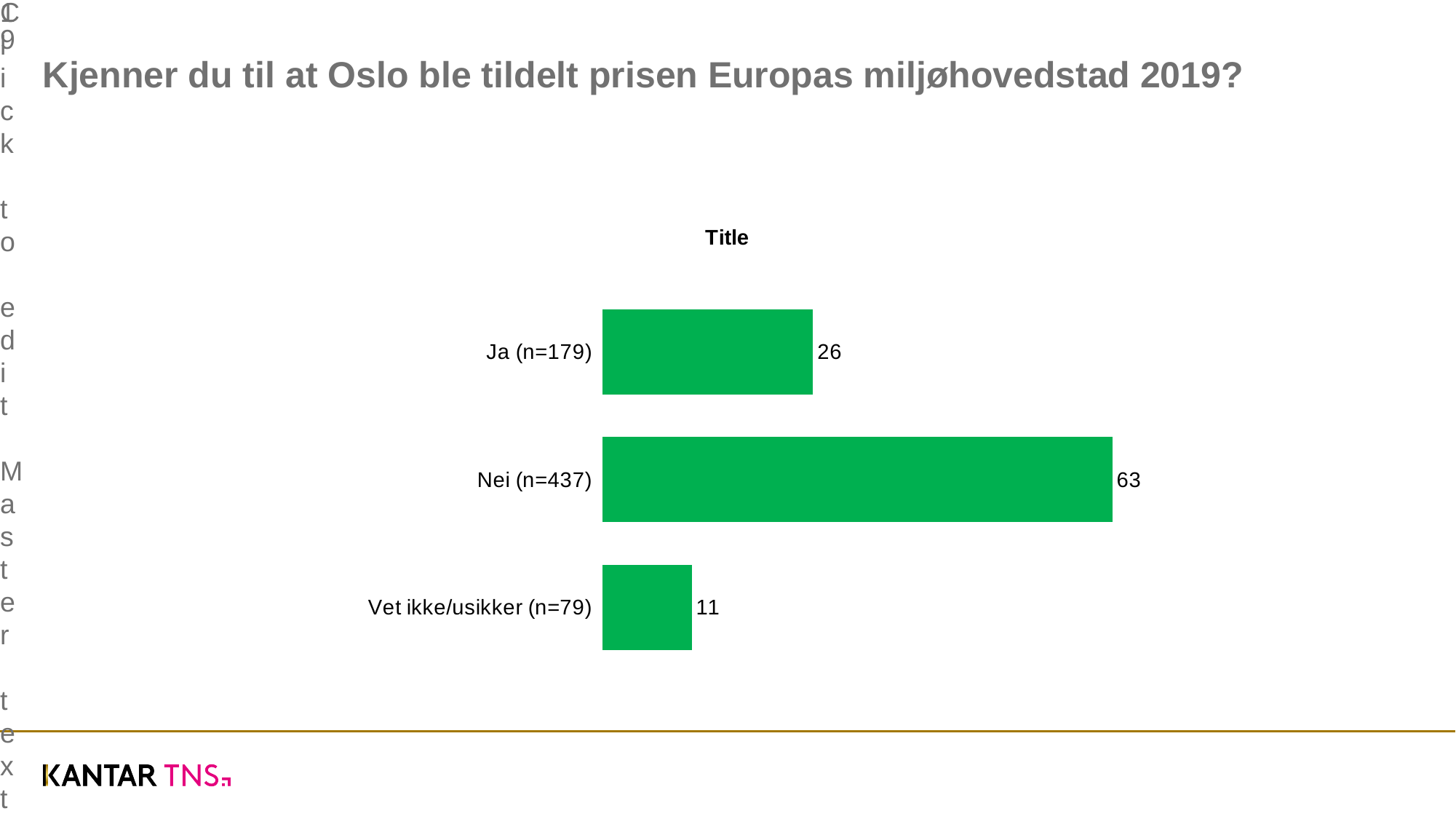

Click to edit Master text styles
19
# Kjenner du til at Oslo ble tildelt prisen Europas miljøhovedstad 2019?

### Chart: Title

| Category | Total |
|---|---|
| Ja (n=179) | 26.0 |
| Nei (n=437) | 63.0 |
| Vet ikke/usikker (n=79) | 11.0 |